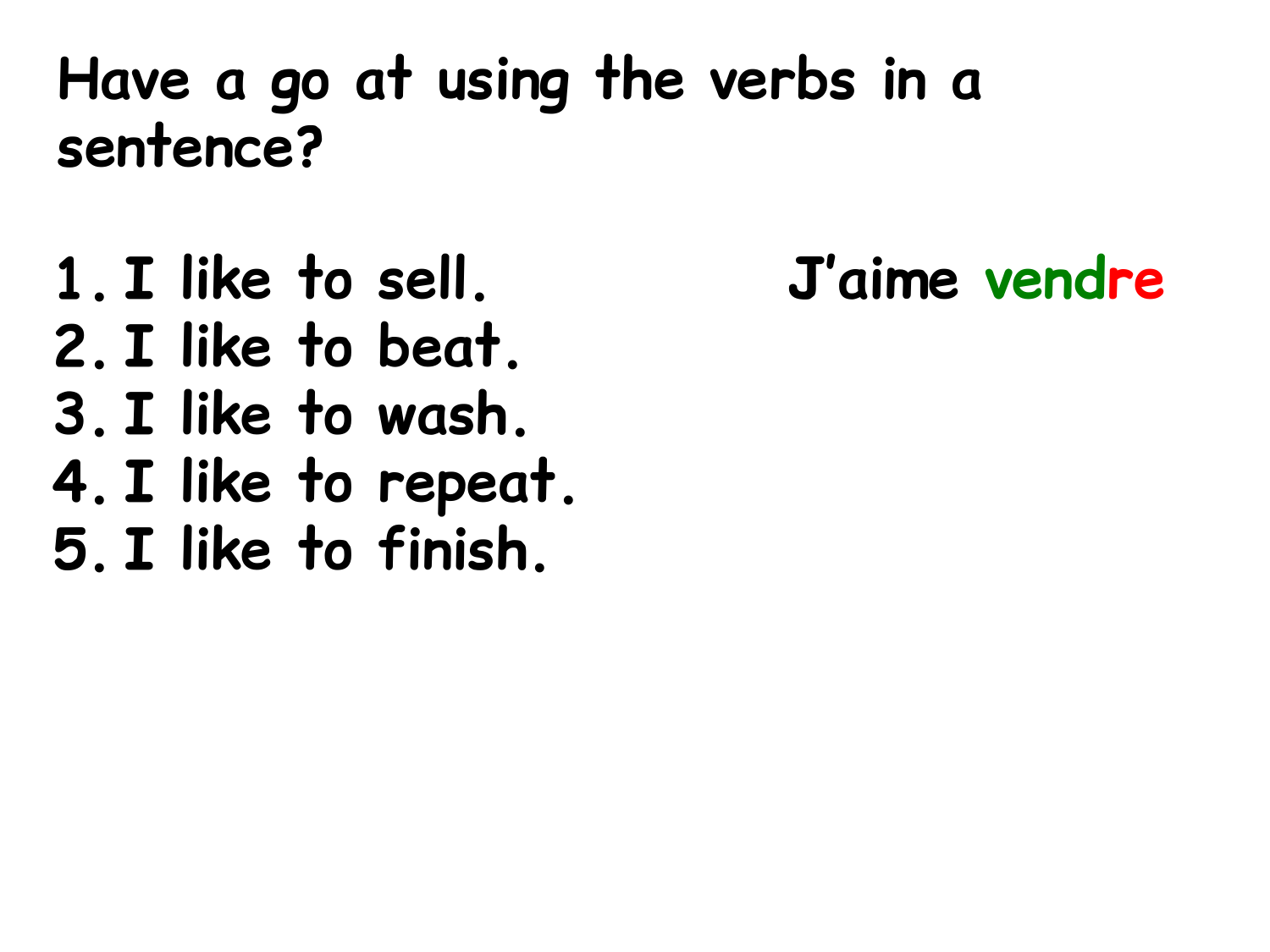

Have a go at using the verbs in a sentence?
I like to sell.
I like to beat.
I like to wash.
I like to repeat.
I like to finish.

J’aime vendre